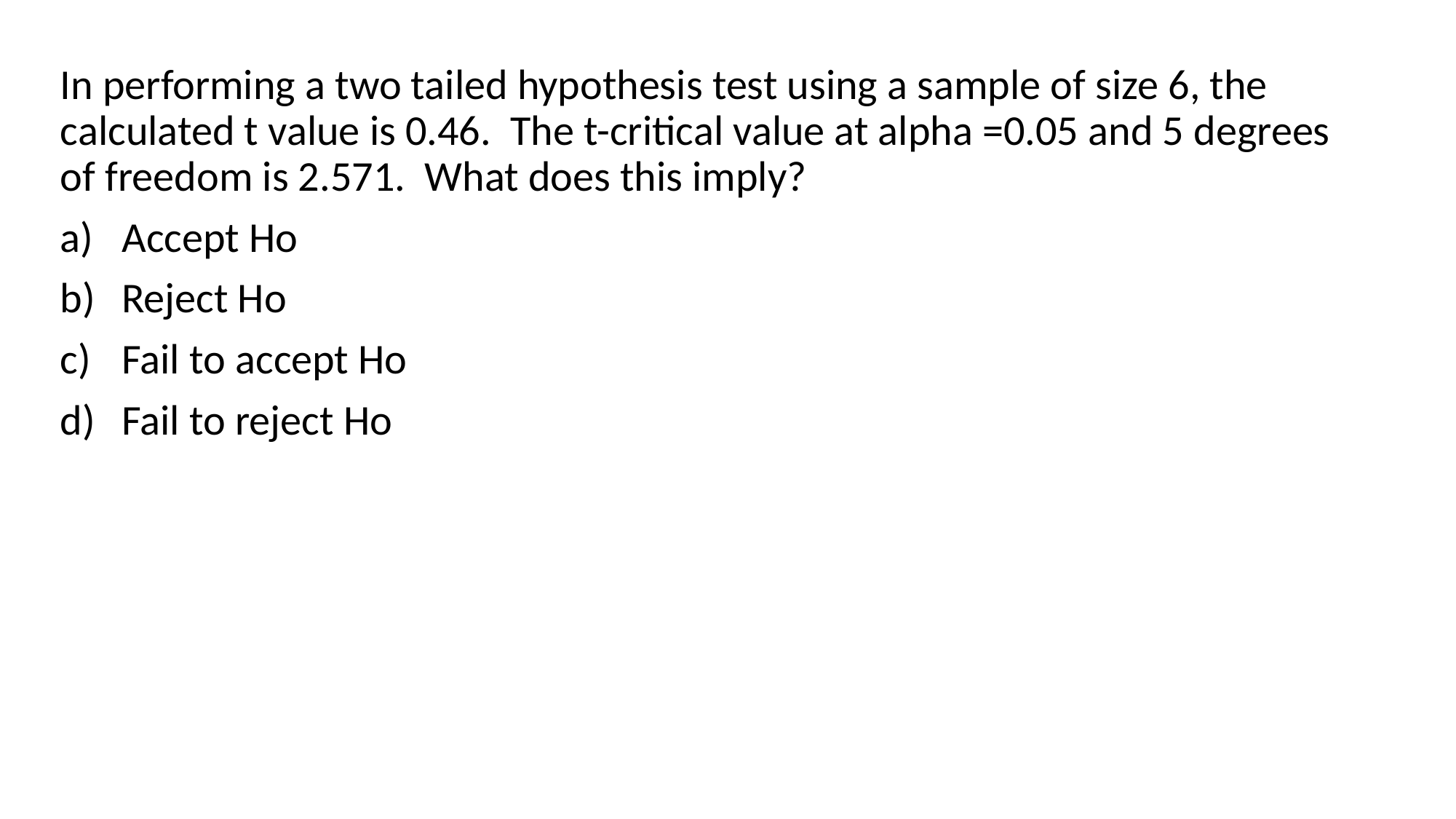

In performing a two tailed hypothesis test using a sample of size 6, the calculated t value is 0.46.  The t-critical value at alpha =0.05 and 5 degrees of freedom is 2.571.  What does this imply?
Accept Ho
Reject Ho
Fail to accept Ho
Fail to reject Ho